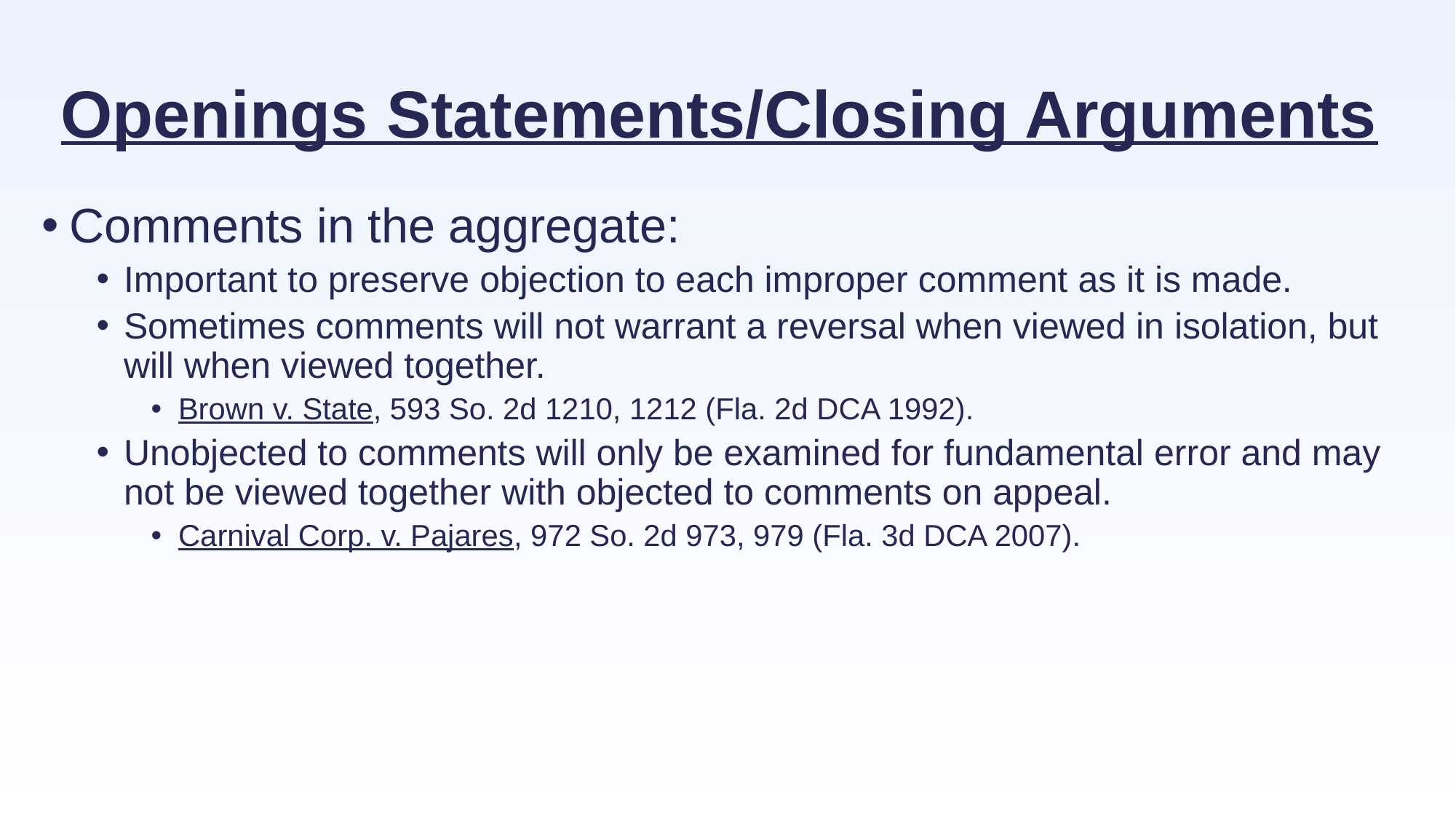

# Openings Statements/Closing Arguments
Comments in the aggregate:
Important to preserve objection to each improper comment as it is made.
Sometimes comments will not warrant a reversal when viewed in isolation, but will when viewed together.
Brown v. State, 593 So. 2d 1210, 1212 (Fla. 2d DCA 1992).
Unobjected to comments will only be examined for fundamental error and may not be viewed together with objected to comments on appeal.
Carnival Corp. v. Pajares, 972 So. 2d 973, 979 (Fla. 3d DCA 2007).